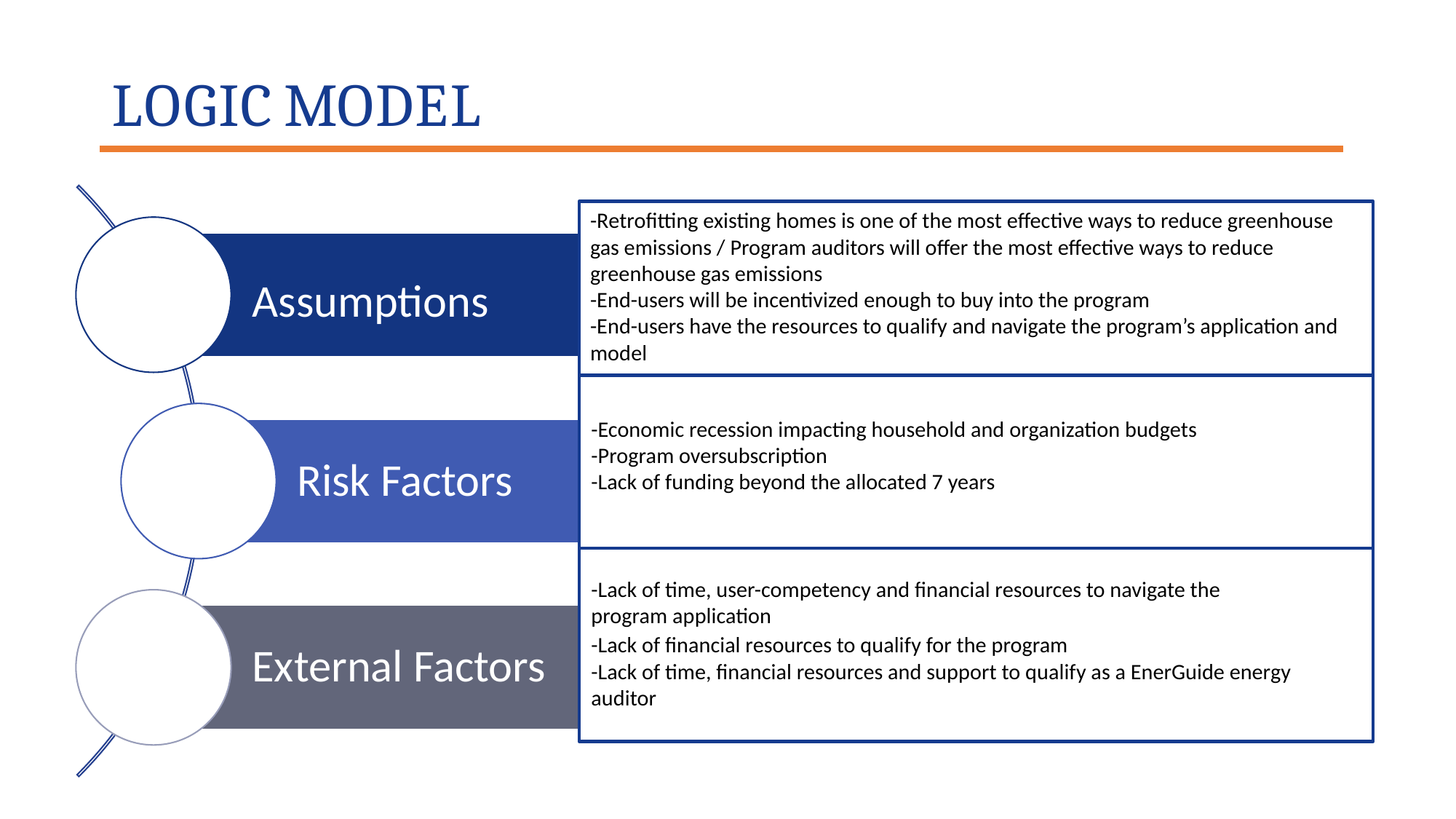

# LOGIC MODEL
Assumptions
Risk Factors
External Factors
-Retrofitting existing homes is one of the most effective ways to reduce greenhouse gas emissions / Program auditors will offer the most effective ways to reduce greenhouse gas emissions
-End-users will be incentivized enough to buy into the program
-End-users have the resources to qualify and navigate the program’s application and model

-Economic recession impacting household and organization budgets
-Program oversubscription
-Lack of funding beyond the allocated 7 years

-Lack of time, user-competency and financial resources to navigate the program application
-Lack of financial resources to qualify for the program
-Lack of time, financial resources and support to qualify as a EnerGuide energy auditor